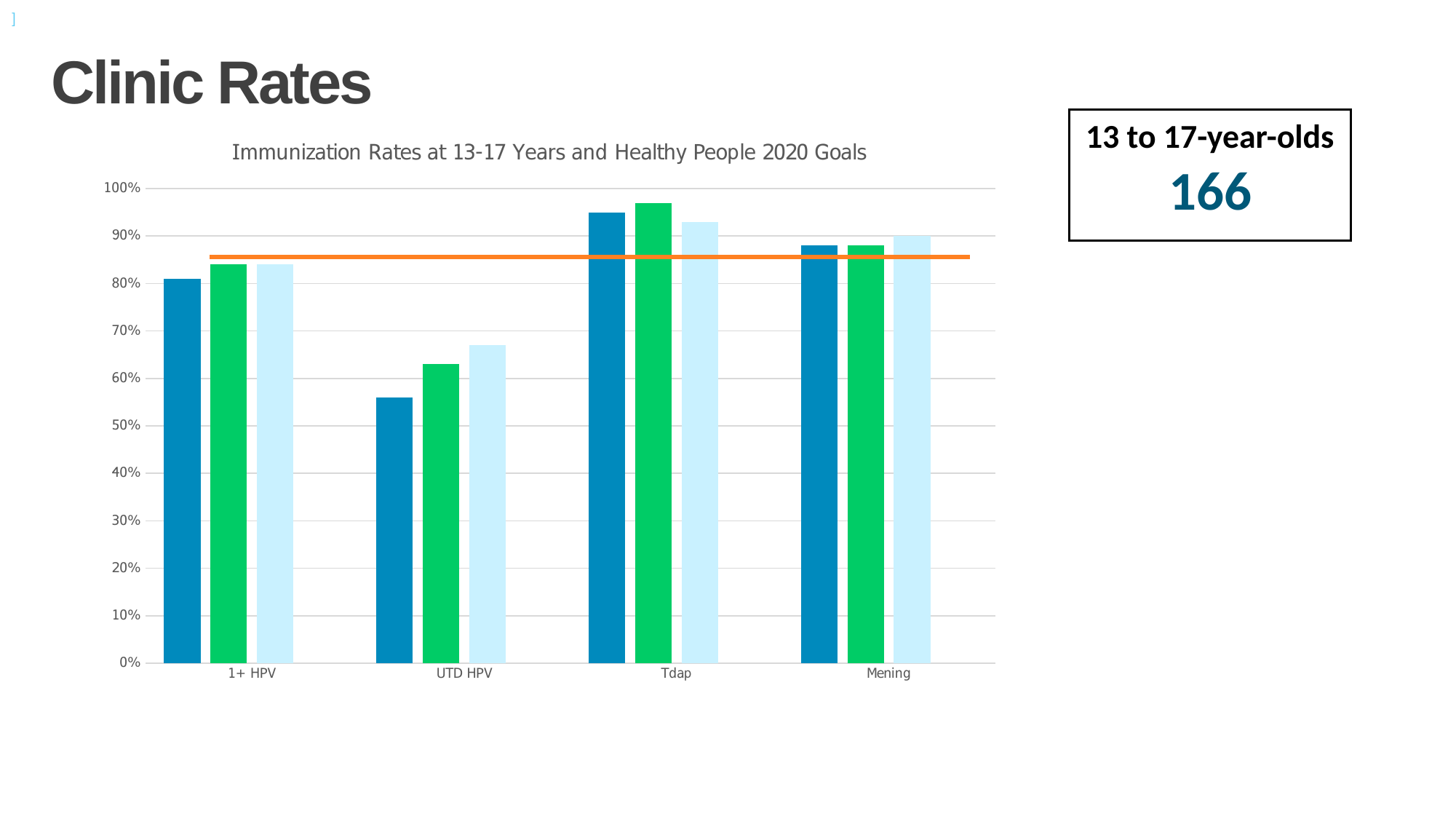

]

# Clinic Rates
13 to 17-year-olds
166

### Chart: Immunization Rates at 13-17 Years and Healthy People 2020 Goals

| Category | 1/15/2018 | 10/1/2019 | Oregon I/T/u | Missed Opps |
|---|---|---|---|---|
| 1+ HPV | 0.81 | 0.84 | 0.84 | None |
| UTD HPV | 0.56 | 0.63 | 0.67 | 0.26 |
| Tdap | 0.95 | 0.97 | 0.93 | 0.02 |
| Mening | 0.88 | 0.88 | 0.9 | 0.09 |